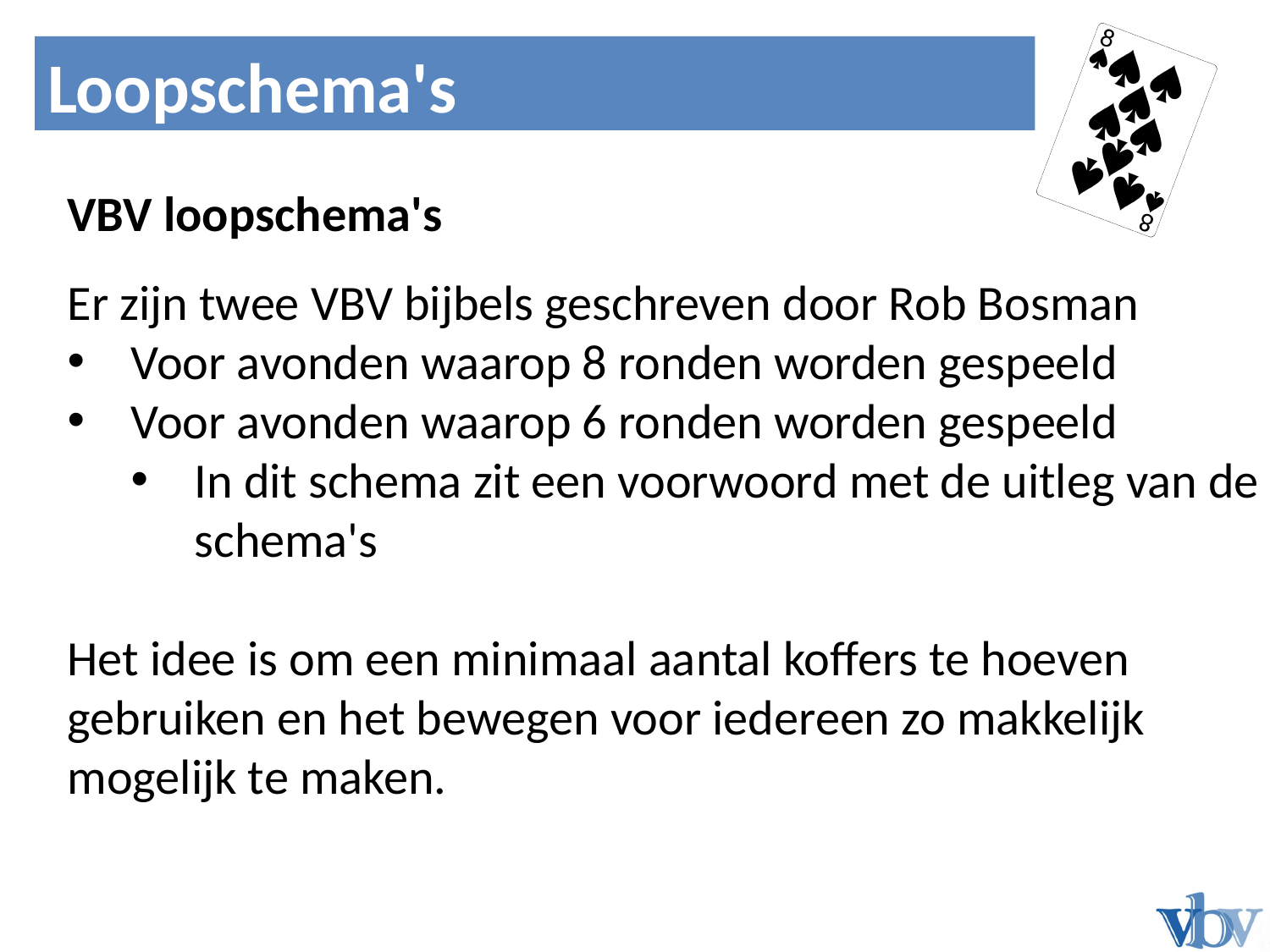

Noord	Zuid

Loopschema's
Bied 1♠
VBV loopschema's

Er zijn twee VBV bijbels geschreven door Rob Bosman
Voor avonden waarop 8 ronden worden gespeeld
Voor avonden waarop 6 ronden worden gespeeld
In dit schema zit een voorwoord met de uitleg van de schema's

Het idee is om een minimaal aantal koffers te hoeven gebruiken en het bewegen voor iedereen zo makkelijk mogelijk te maken.
N
W

O
Z
♠
♥
♦
♣
N
W

O
Z
N
W

O
Z
♠
♥
♦
♣
N
W

O
Z
♣♦♠♥